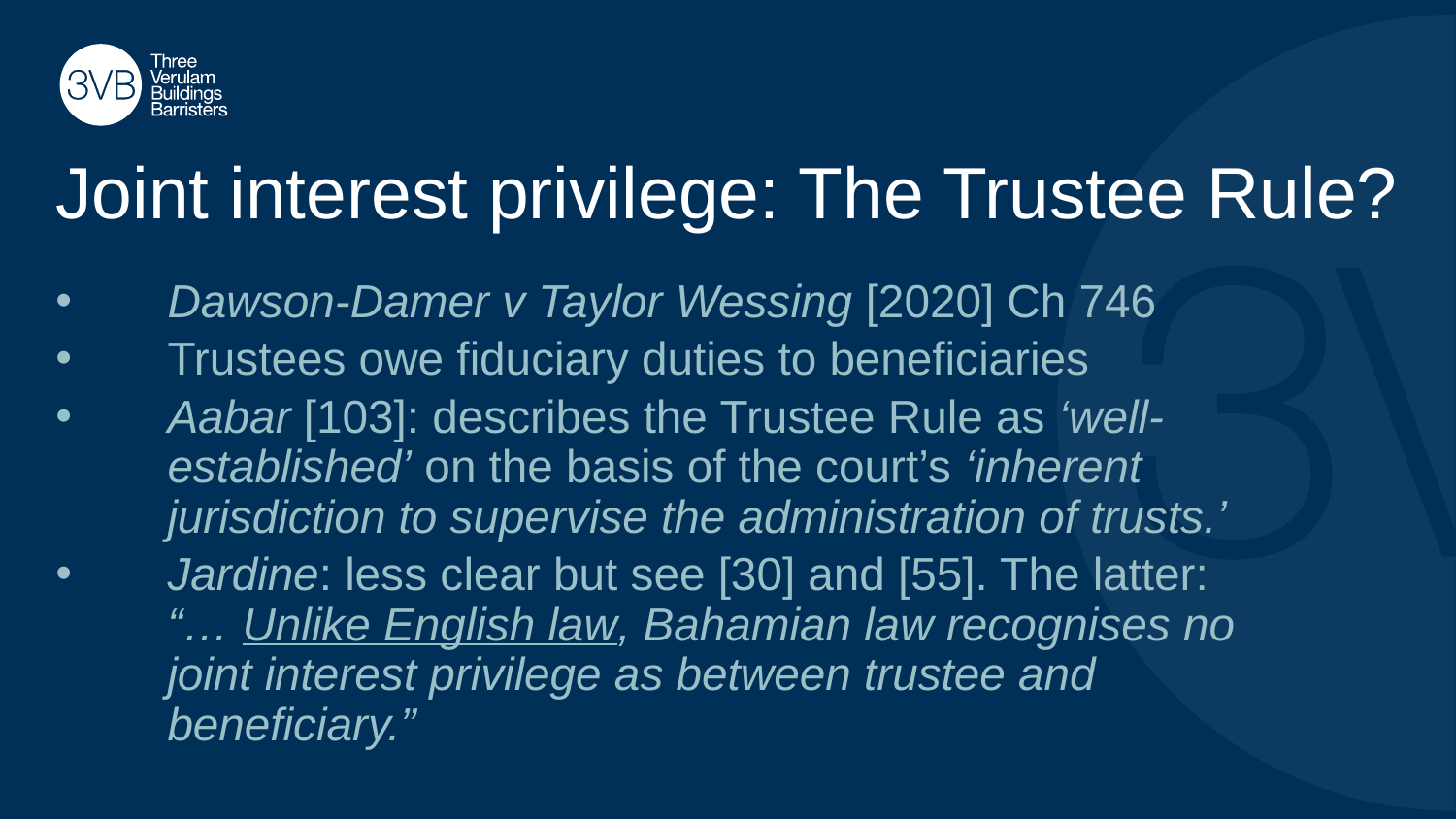

# Joint interest privilege: The Trustee Rule?
Dawson-Damer v Taylor Wessing [2020] Ch 746
Trustees owe fiduciary duties to beneficiaries
Aabar [103]: describes the Trustee Rule as ‘well-established’ on the basis of the court’s ‘inherent jurisdiction to supervise the administration of trusts.’
Jardine: less clear but see [30] and [55]. The latter: “… Unlike English law, Bahamian law recognises no joint interest privilege as between trustee and beneficiary.”